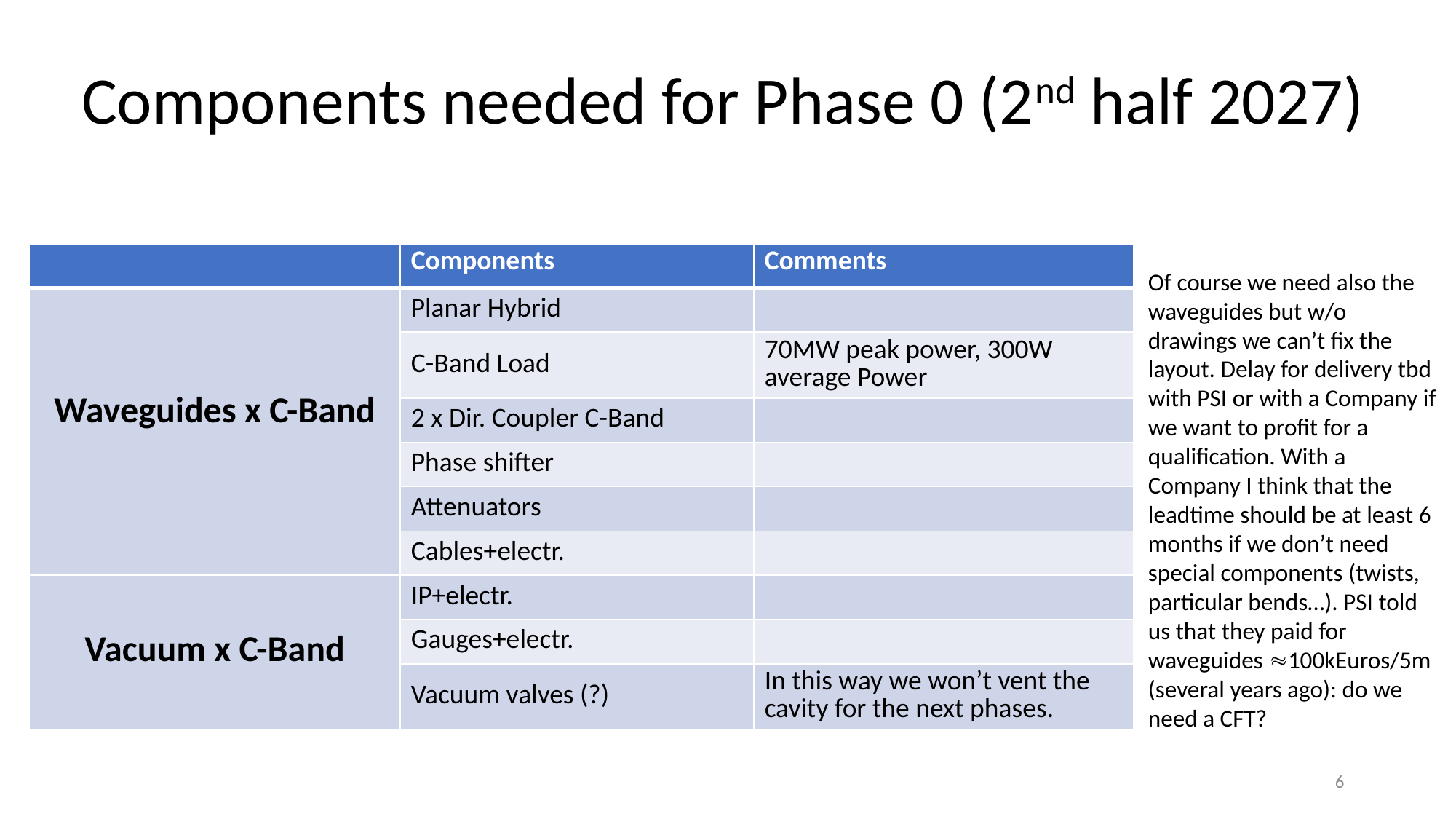

Components needed for Phase 0 (2nd half 2027)
|  | Components | Comments |
| --- | --- | --- |
| Waveguides x C-Band | Planar Hybrid |  |
|  | C-Band Load | 70MW peak power, 300W average Power |
|  | 2 x Dir. Coupler C-Band |  |
|  | Phase shifter |  |
|  | Attenuators |  |
|  | Cables+electr. |  |
| Vacuum x C-Band | IP+electr. |  |
|  | Gauges+electr. |  |
|  | Vacuum valves (?) | In this way we won’t vent the cavity for the next phases. |
Of course we need also the waveguides but w/o drawings we can’t fix the layout. Delay for delivery tbd with PSI or with a Company if we want to profit for a qualification. With a Company I think that the leadtime should be at least 6 months if we don’t need special components (twists, particular bends…). PSI told us that they paid for waveguides ≈100kEuros/5m (several years ago): do we need a CFT?
6